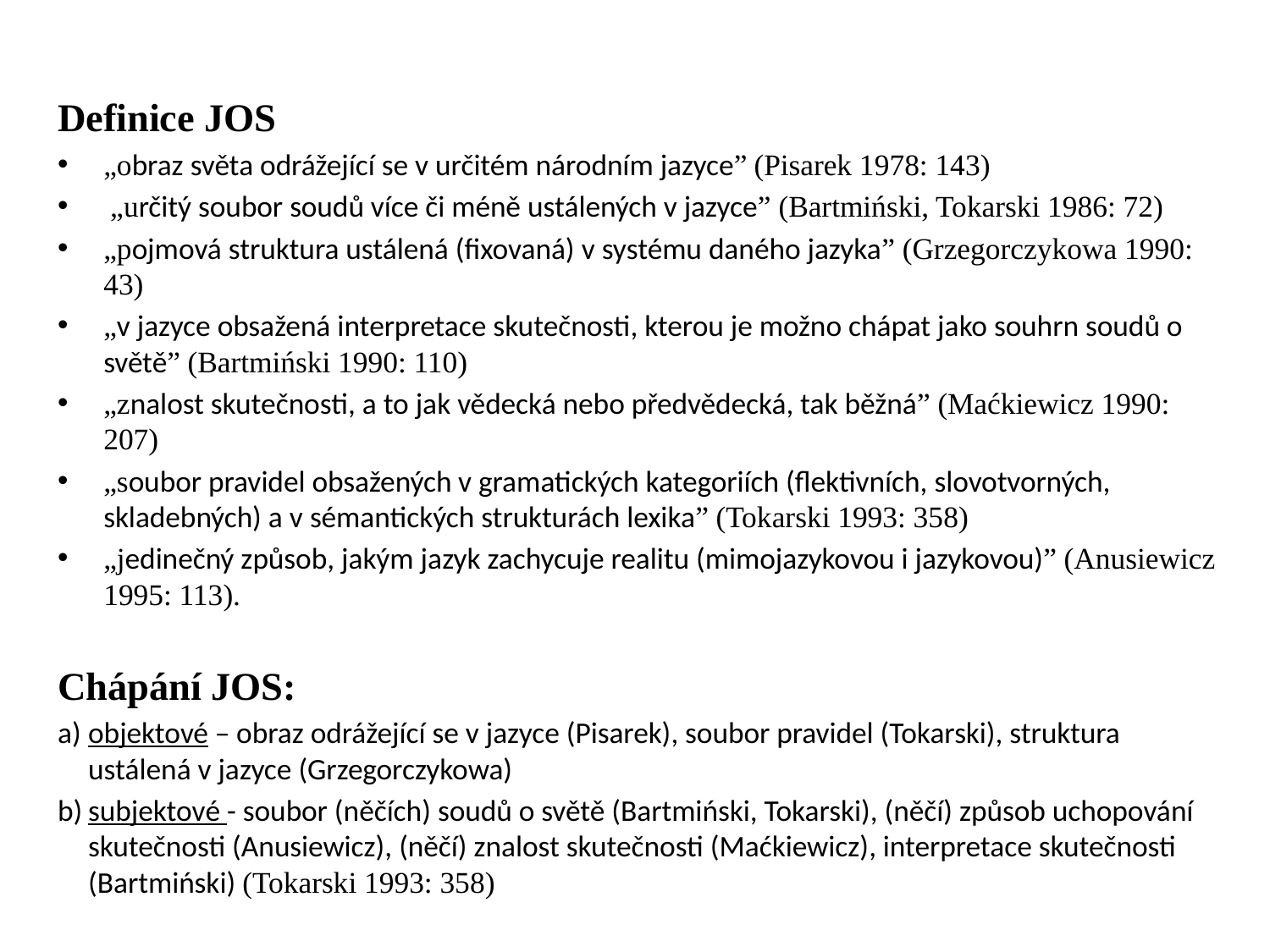

Definice JOS
„obraz světa odrážející se v určitém národním jazyce” (Pisarek 1978: 143)
 „určitý soubor soudů více či méně ustálených v jazyce” (Bartmiński, Tokarski 1986: 72)
„pojmová struktura ustálená (fixovaná) v systému daného jazyka” (Grzegorczykowa 1990: 43)
„v jazyce obsažená interpretace skutečnosti, kterou je možno chápat jako souhrn soudů o světě” (Bartmiński 1990: 110)
„znalost skutečnosti, a to jak vědecká nebo předvědecká, tak běžná” (Maćkiewicz 1990: 207)
„soubor pravidel obsažených v gramatických kategoriích (flektivních, slovotvorných, skladebných) a v sémantických strukturách lexika” (Tokarski 1993: 358)
„jedinečný způsob, jakým jazyk zachycuje realitu (mimojazykovou i jazykovou)” (Anusiewicz 1995: 113).

Chápání JOS:
objektové – obraz odrážející se v jazyce (Pisarek), soubor pravidel (Tokarski), struktura ustálená v jazyce (Grzegorczykowa)
subjektové - soubor (něčích) soudů o světě (Bartmiński, Tokarski), (něčí) způsob uchopování skutečnosti (Anusiewicz), (něčí) znalost skutečnosti (Maćkiewicz), interpretace skutečnosti (Bartmiński) (Tokarski 1993: 358)